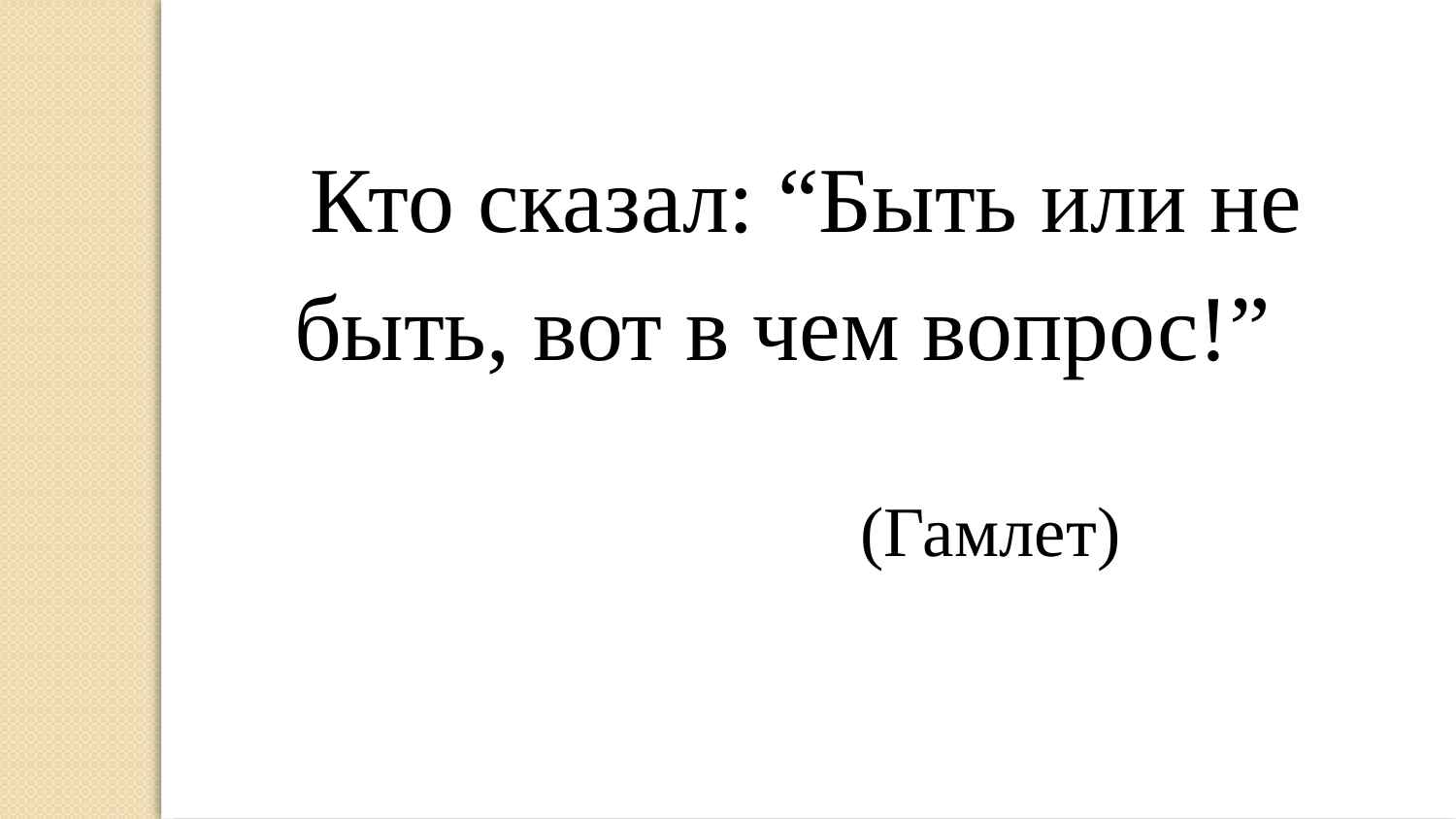

Кто сказал: “Быть или не быть, вот в чем вопрос!”
(Гамлет)